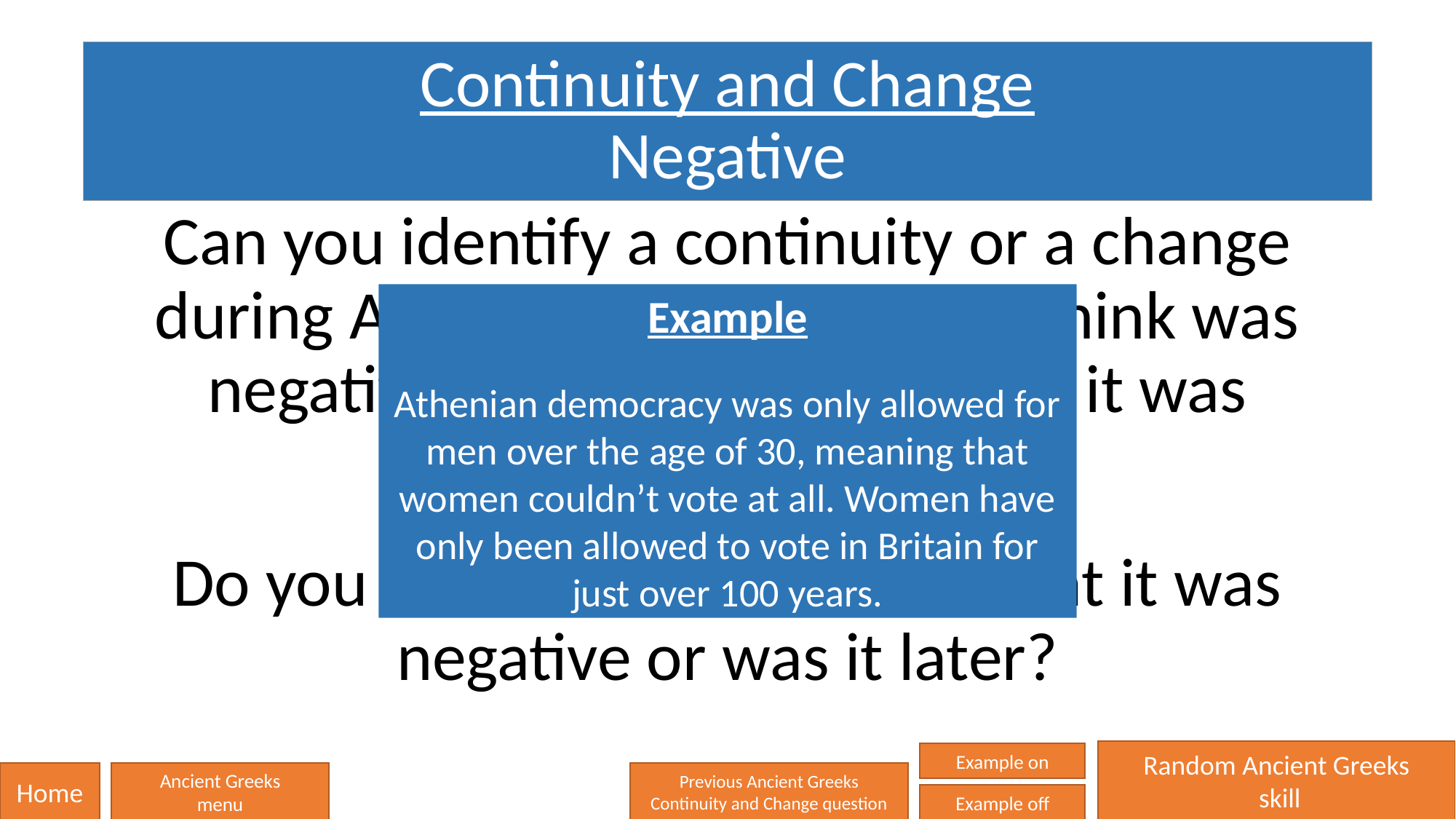

# Continuity and Change Negative
Can you identify a continuity or a change during Ancient Greece that you think was negative and say why you think it was negative?

Do you think that THEY knew that it was negative or was it later?
Example

Athenian democracy was only allowed for men over the age of 30, meaning that women couldn’t vote at all. Women have only been allowed to vote in Britain for just over 100 years.
Random Ancient Greeks
 skill
Example on
Home
Ancient Greeks
menu
Previous Ancient Greeks
Continuity and Change question
Example off